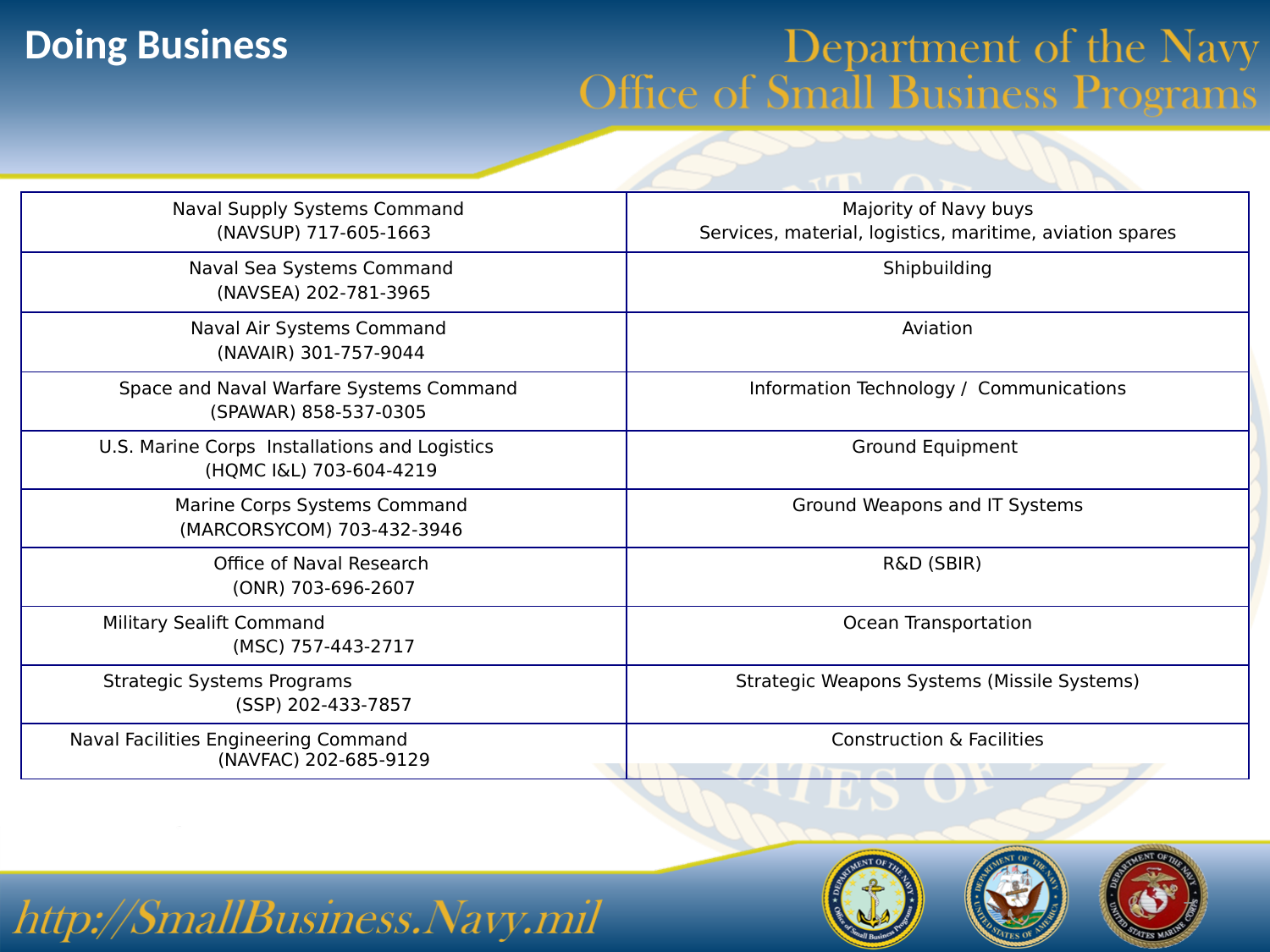

Doing Business

| Naval Supply Systems Command (NAVSUP) 717-605-1663 | Majority of Navy buys Services, material, logistics, maritime, aviation spares |
| --- | --- |
| Naval Sea Systems Command (NAVSEA) 202-781-3965 | Shipbuilding |
| Naval Air Systems Command (NAVAIR) 301-757-9044 | Aviation |
| Space and Naval Warfare Systems Command (SPAWAR) 858-537-0305 | Information Technology / Communications |
| U.S. Marine Corps Installations and Logistics (HQMC I&L) 703-604-4219 | Ground Equipment |
| Marine Corps Systems Command (MARCORSYCOM) 703-432-3946 | Ground Weapons and IT Systems |
| Office of Naval Research (ONR) 703-696-2607 | R&D (SBIR) |
| Military Sealift Command (MSC) 757-443-2717 | Ocean Transportation |
| Strategic Systems Programs (SSP) 202-433-7857 | Strategic Weapons Systems (Missile Systems) |
| Naval Facilities Engineering Command (NAVFAC) 202-685-9129 | Construction & Facilities |
7